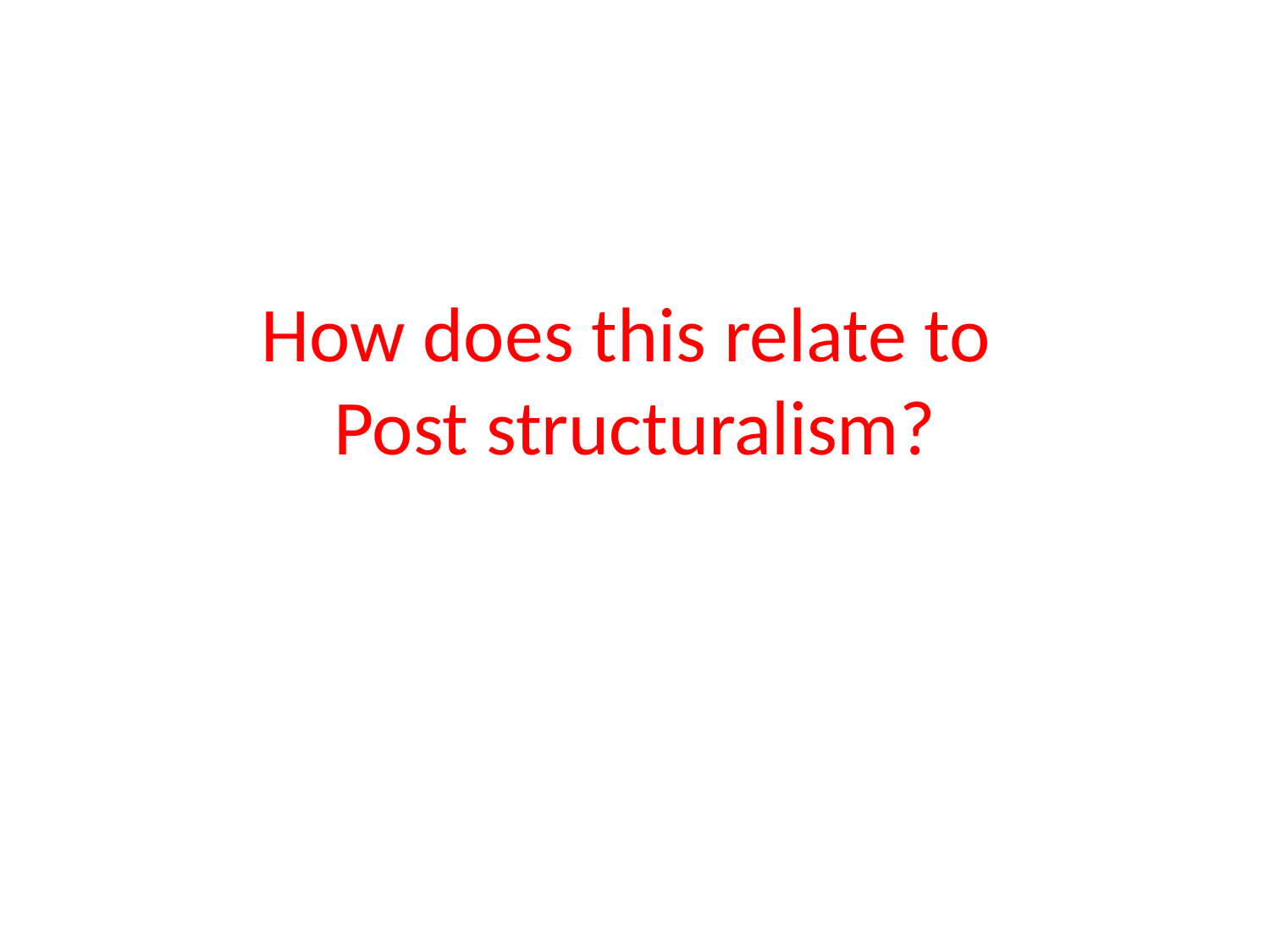

# How does this relate to Post structuralism?